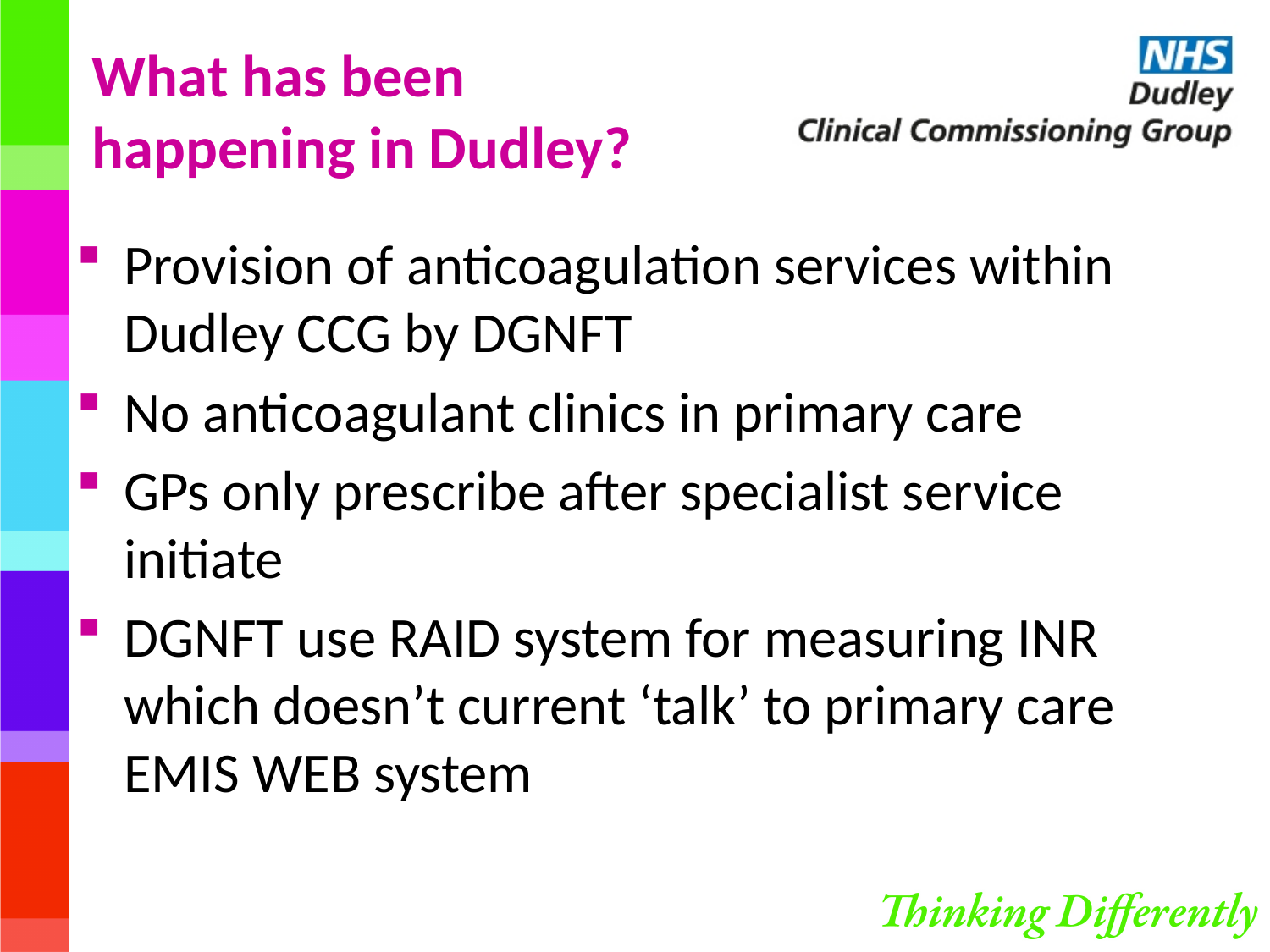

# What has been happening in Dudley?
Provision of anticoagulation services within Dudley CCG by DGNFT
No anticoagulant clinics in primary care
GPs only prescribe after specialist service initiate
DGNFT use RAID system for measuring INR which doesn’t current ‘talk’ to primary care EMIS WEB system